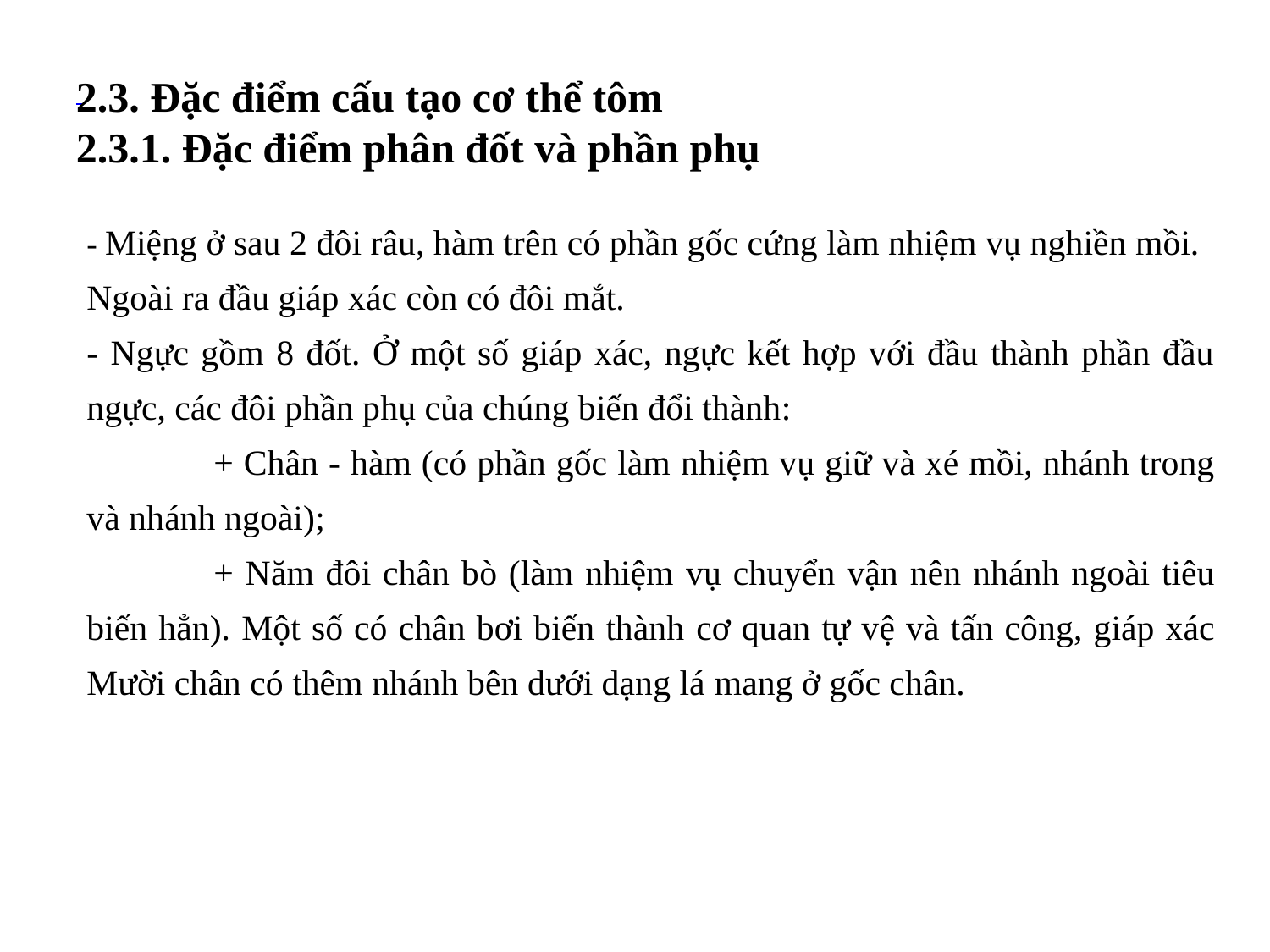

2.3. Đặc điểm cấu tạo cơ thể tôm
2.3.1. Đặc điểm phân đốt và phần phụ

- Miệng ở sau 2 đôi râu, hàm trên có phần gốc cứng làm nhiệm vụ nghiền mồi. Ngoài ra đầu giáp xác còn có đôi mắt.
- Ngực gồm 8 đốt. Ở một số giáp xác, ngực kết hợp với đầu thành phần đầu ngực, các đôi phần phụ của chúng biến đổi thành:
	+ Chân - hàm (có phần gốc làm nhiệm vụ giữ và xé mồi, nhánh trong và nhánh ngoài);
	+ Năm đôi chân bò (làm nhiệm vụ chuyển vận nên nhánh ngoài tiêu biến hẳn). Một số có chân bơi biến thành cơ quan tự vệ và tấn công, giáp xác Mười chân có thêm nhánh bên dưới dạng lá mang ở gốc chân.